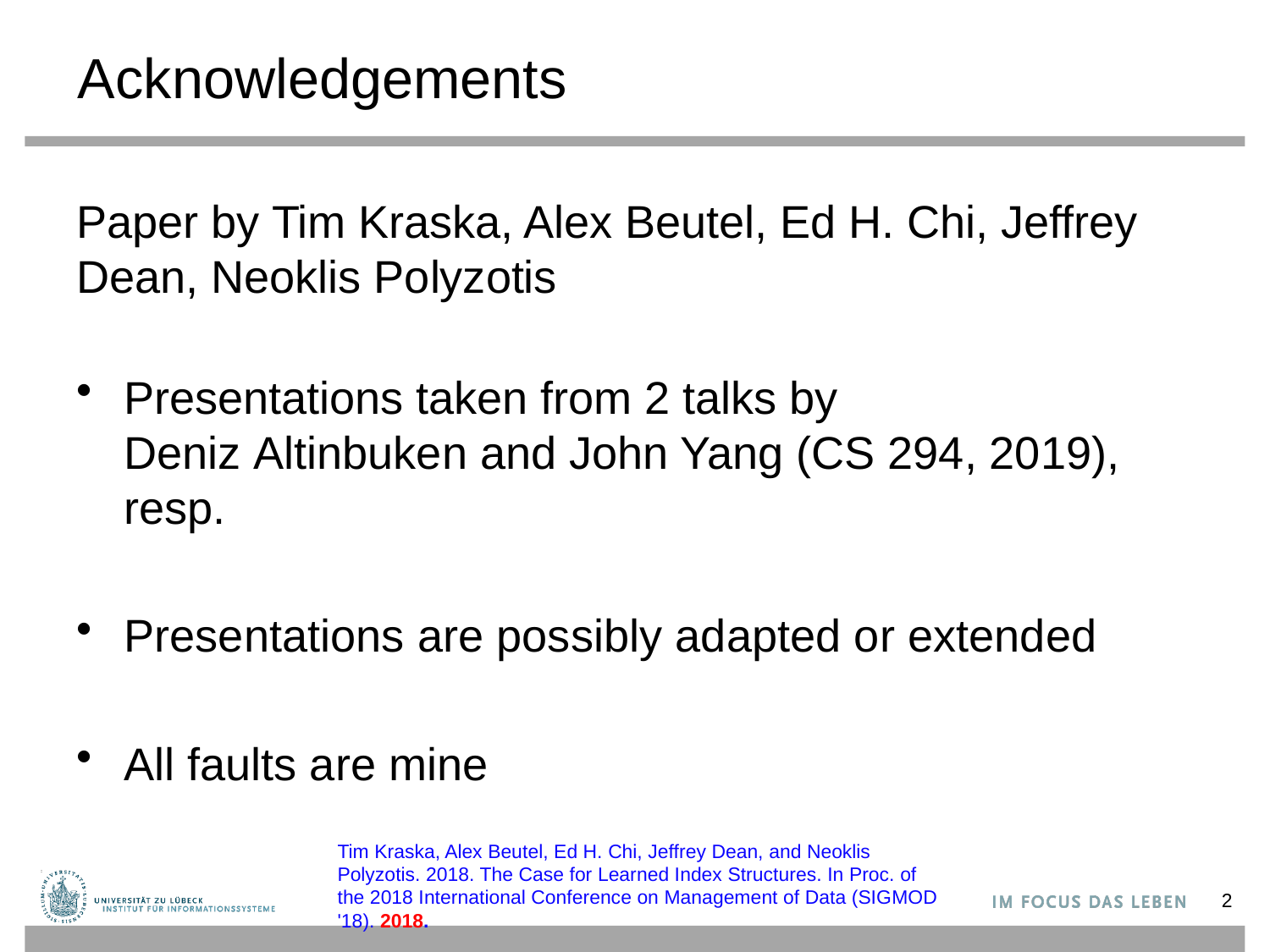

# Acknowledgements
Paper by Tim Kraska, Alex Beutel, Ed H. Chi, Jeffrey Dean, Neoklis Polyzotis

Presentations taken from 2 talks by
Deniz Altinbuken and John Yang (CS 294, 2019), resp.

Presentations are possibly adapted or extended

All faults are mine
Tim Kraska, Alex Beutel, Ed H. Chi, Jeffrey Dean, and Neoklis Polyzotis. 2018. The Case for Learned Index Structures. In Proc. of the 2018 International Conference on Management of Data (SIGMOD '18). 2018.
2